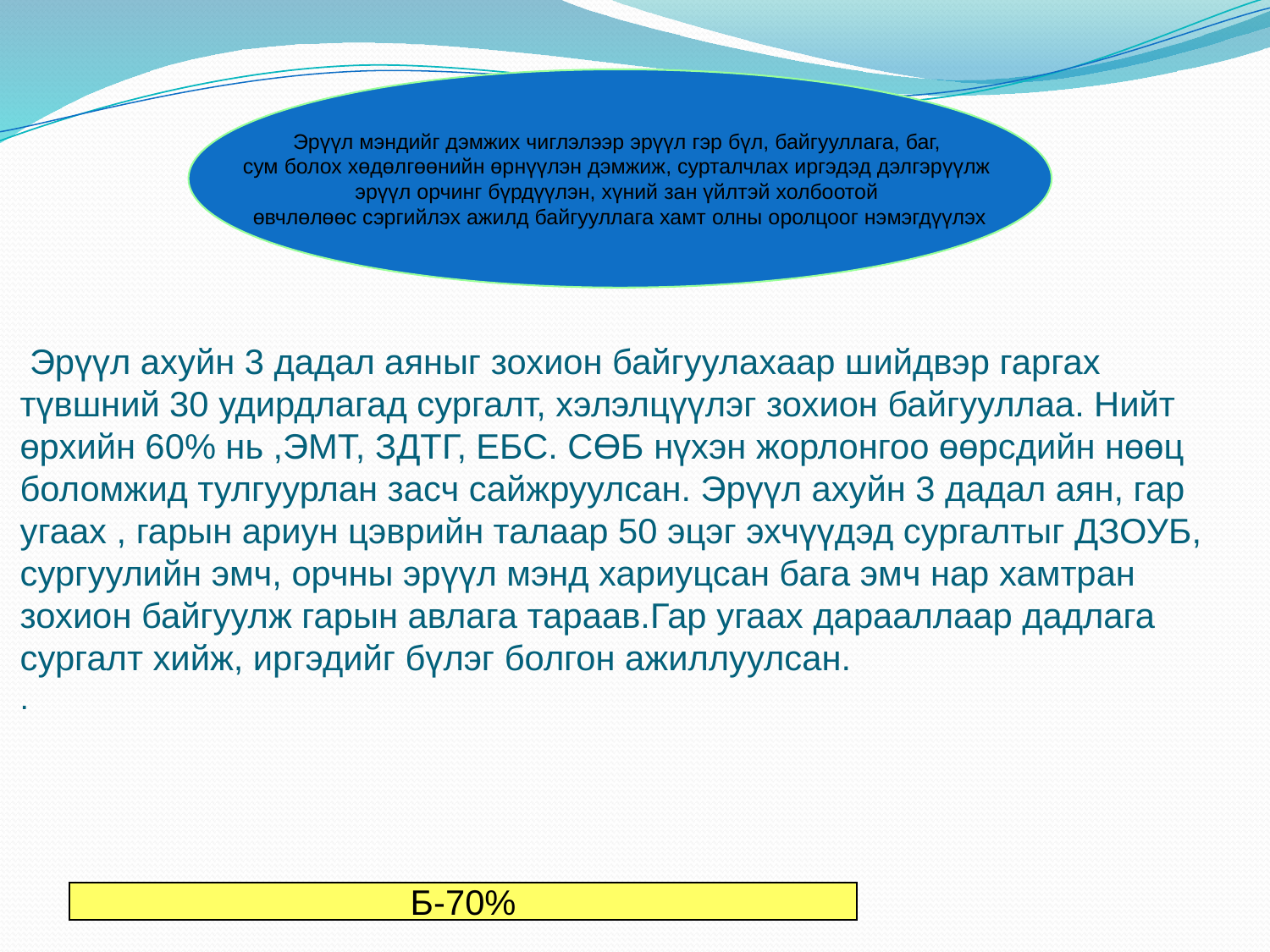

Эрүүл мэндийг дэмжих чиглэлээр эрүүл гэр бүл, байгууллага, баг,
сум болох хөдөлгөөнийн өрнүүлэн дэмжиж, сурталчлах иргэдэд дэлгэрүүлж
эрүүл орчинг бүрдүүлэн, хүний зан үйлтэй холбоотой
өвчлөлөөс сэргийлэх ажилд байгууллага хамт олны оролцоог нэмэгдүүлэх
# Эрүүл ахуйн 3 дадал аяныг зохион байгуулахаар шийдвэр гаргах түвшний 30 удирдлагад сургалт, хэлэлцүүлэг зохион байгууллаа. Нийт өрхийн 60% нь ,ЭМТ, ЗДТГ, ЕБС. СӨБ нүхэн жорлонгоо өөрсдийн нөөц боломжид тулгуурлан засч сайжруулсан. Эрүүл ахуйн 3 дадал аян, гар угаах , гарын ариун цэврийн талаар 50 эцэг эхчүүдэд сургалтыг ДЗОУБ,  сургуулийн эмч, орчны эрүүл мэнд хариуцсан бага эмч нар хамтран  зохион байгуулж гарын авлага тараав.Гар угаах дарааллаар дадлага сургалт хийж, иргэдийг бүлэг болгон ажиллуулсан. .
Б-70%